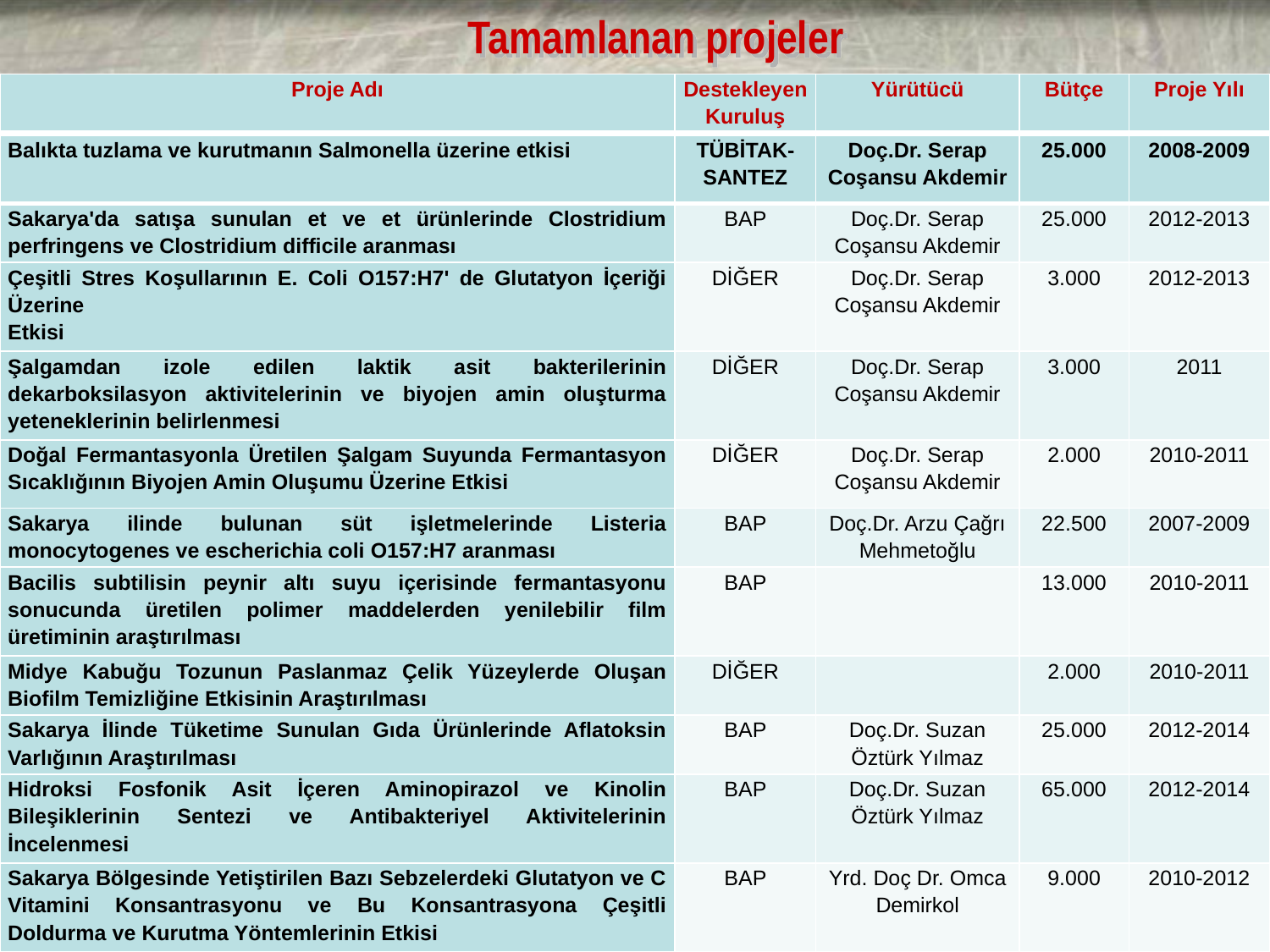

# Tamamlanan projeler
| Proje Adı | Destekleyen Kuruluş | Yürütücü | Bütçe | Proje Yılı |
| --- | --- | --- | --- | --- |
| Balıkta tuzlama ve kurutmanın Salmonella üzerine etkisi | TÜBİTAK-SANTEZ | Doç.Dr. Serap Coşansu Akdemir | 25.000 | 2008-2009 |
| --- | --- | --- | --- | --- |
| Sakarya'da satışa sunulan et ve et ürünlerinde Clostridium perfringens ve Clostridium difficile aranması | BAP | Doç.Dr. Serap Coşansu Akdemir | 25.000 | 2012-2013 |
| Çeşitli Stres Koşullarının E. Coli O157:H7' de Glutatyon İçeriği Üzerine Etkisi | DİĞER | Doç.Dr. Serap Coşansu Akdemir | 3.000 | 2012-2013 |
| Şalgamdan izole edilen laktik asit bakterilerinin dekarboksilasyon aktivitelerinin ve biyojen amin oluşturma yeteneklerinin belirlenmesi | DİĞER | Doç.Dr. Serap Coşansu Akdemir | 3.000 | 2011 |
| Doğal Fermantasyonla Üretilen Şalgam Suyunda Fermantasyon Sıcaklığının Biyojen Amin Oluşumu Üzerine Etkisi | DİĞER | Doç.Dr. Serap Coşansu Akdemir | 2.000 | 2010-2011 |
| Sakarya ilinde bulunan süt işletmelerinde Listeria monocytogenes ve escherichia coli O157:H7 aranması | BAP | Doç.Dr. Arzu Çağrı Mehmetoğlu | 22.500 | 2007-2009 |
| Bacilis subtilisin peynir altı suyu içerisinde fermantasyonu sonucunda üretilen polimer maddelerden yenilebilir film üretiminin araştırılması | BAP |  | 13.000 | 2010-2011 |
| Midye Kabuğu Tozunun Paslanmaz Çelik Yüzeylerde Oluşan Biofilm Temizliğine Etkisinin Araştırılması | DİĞER |  | 2.000 | 2010-2011 |
| Sakarya İlinde Tüketime Sunulan Gıda Ürünlerinde Aflatoksin Varlığının Araştırılması | BAP | Doç.Dr. Suzan Öztürk Yılmaz | 25.000 | 2012-2014 |
| Hidroksi Fosfonik Asit İçeren Aminopirazol ve Kinolin Bileşiklerinin Sentezi ve Antibakteriyel Aktivitelerinin İncelenmesi | BAP | Doç.Dr. Suzan Öztürk Yılmaz | 65.000 | 2012-2014 |
| Sakarya Bölgesinde Yetiştirilen Bazı Sebzelerdeki Glutatyon ve C Vitamini Konsantrasyonu ve Bu Konsantrasyona Çeşitli Doldurma ve Kurutma Yöntemlerinin Etkisi | BAP | Yrd. Doç Dr. Omca Demirkol | 9.000 | 2010-2012 |